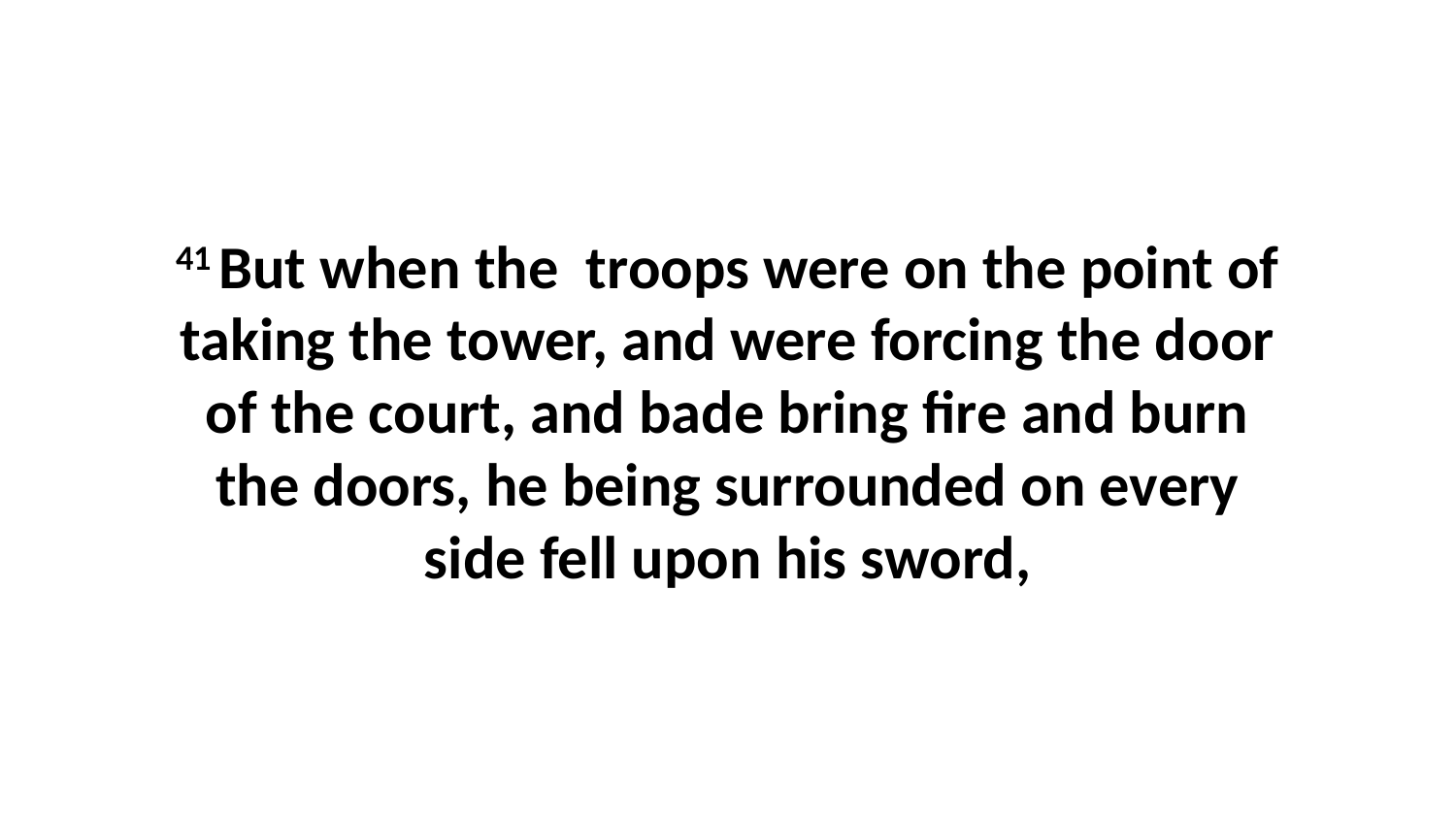

41 But when the  troops were on the point of taking the tower, and were forcing the door of the court, and bade bring fire and burn the doors, he being surrounded on every side fell upon his sword,